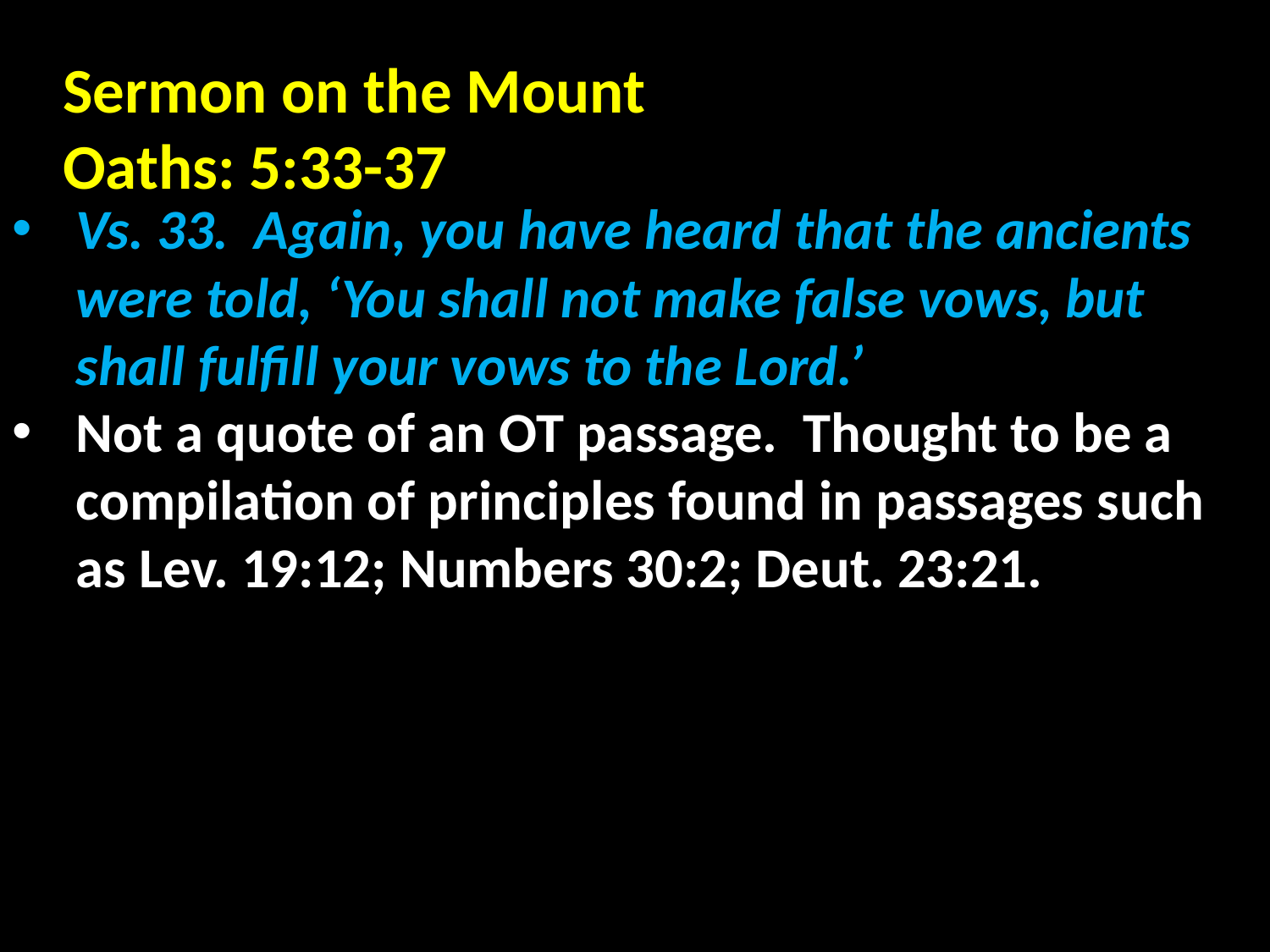

Sermon on the Mount
Oaths: 5:33-37
Vs. 33.  Again, you have heard that the ancients were told, ‘You shall not make false vows, but shall fulfill your vows to the Lord.’
Not a quote of an OT passage.  Thought to be a compilation of principles found in passages such as Lev. 19:12; Numbers 30:2; Deut. 23:21.